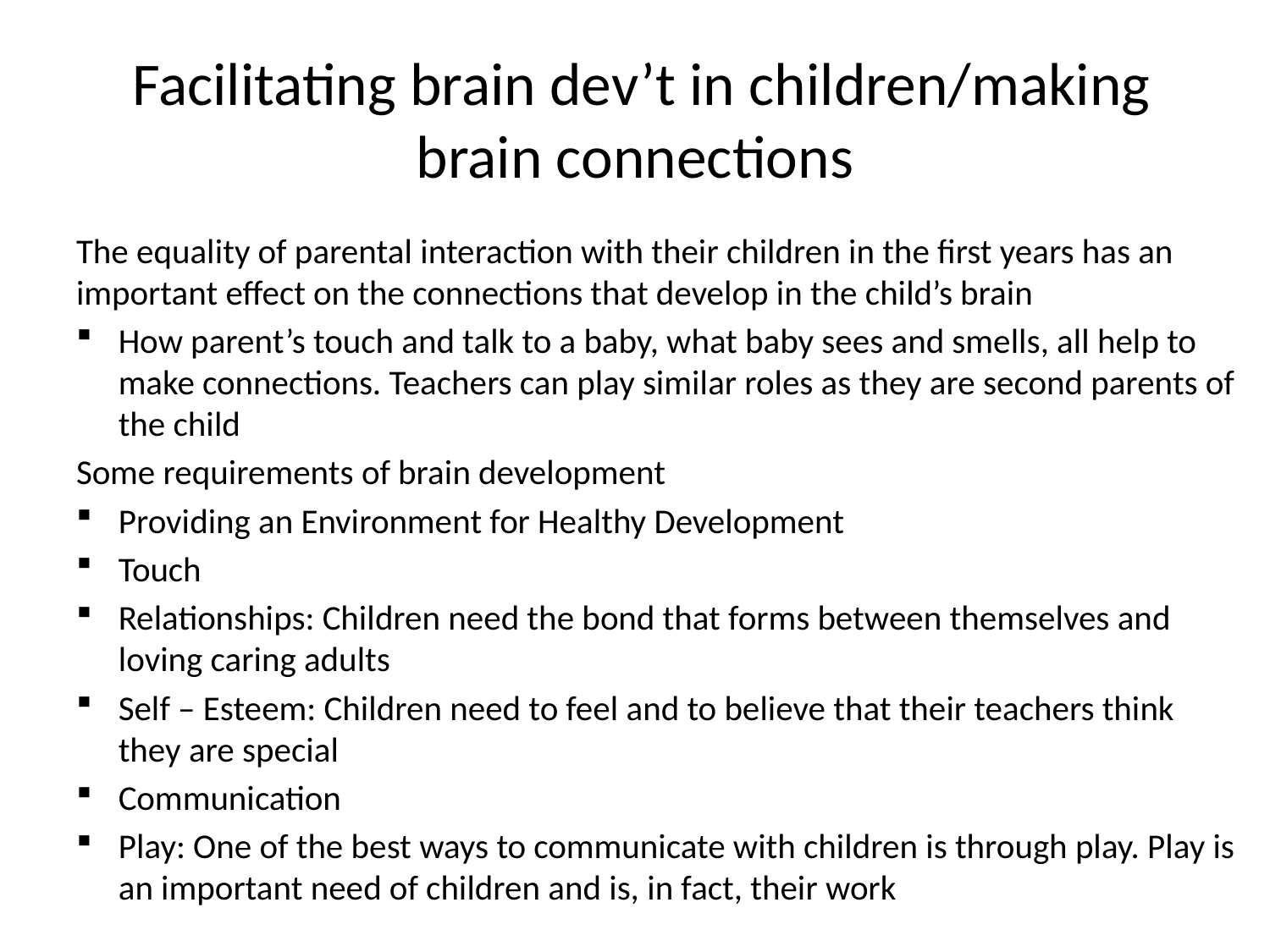

# Facilitating brain dev’t in children/making brain connections
The equality of parental interaction with their children in the first years has an important effect on the connections that develop in the child’s brain
How parent’s touch and talk to a baby, what baby sees and smells, all help to make connections. Teachers can play similar roles as they are second parents of the child
Some requirements of brain development
Providing an Environment for Healthy Development
Touch
Relationships: Children need the bond that forms between themselves and loving caring adults
Self – Esteem: Children need to feel and to believe that their teachers think they are special
Communication
Play: One of the best ways to communicate with children is through play. Play is an important need of children and is, in fact, their work